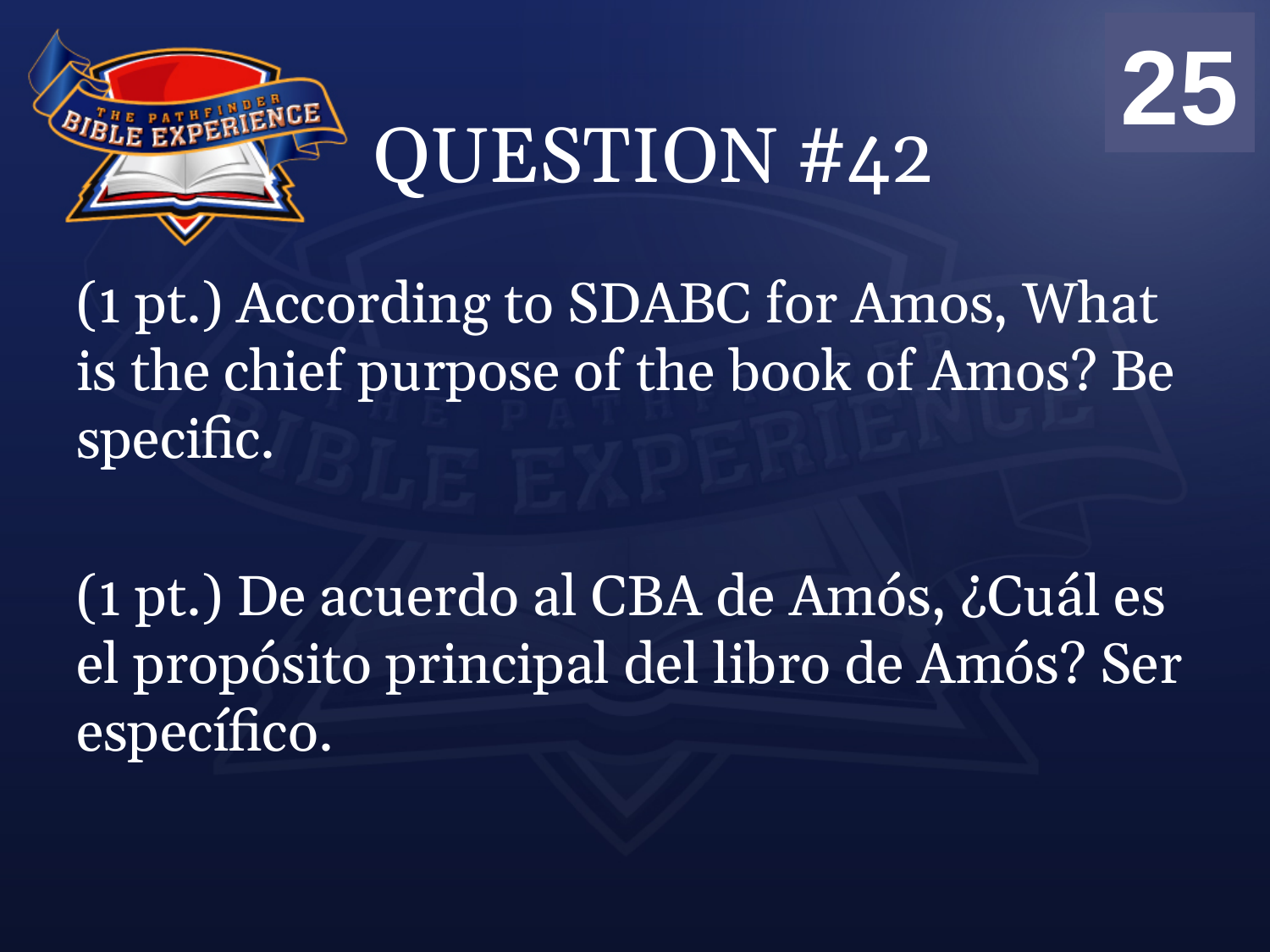

00
01
02
03
04
05
06
07
08
09
10
11
12
13
14
15
16
17
18
19
20
21
22
23
24
25
# QUESTION #42
(1 pt.) According to SDABC for Amos, What is the chief purpose of the book of Amos? Be specific.

(1 pt.) De acuerdo al CBA de Amós, ¿Cuál es el propósito principal del libro de Amós? Ser específico.